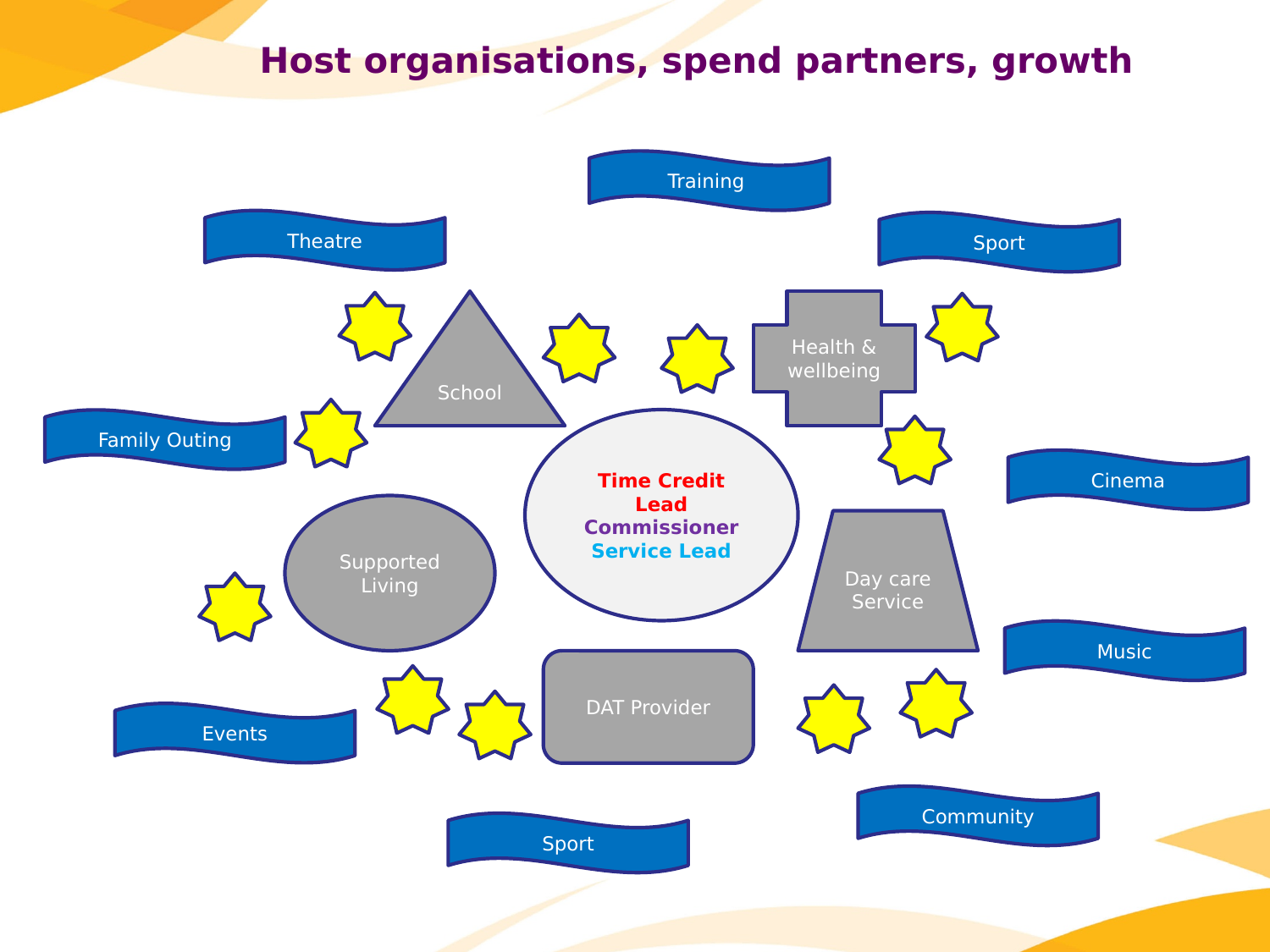

Host organisations, spend partners, growth
Training
Theatre
Sport
School
Health & wellbeing

Family Outing
Time Credit Lead
Commissioner
Service Lead

Cinema
Supported Living
Day care Service

Music
DAT Provider

Events
Community
Sport